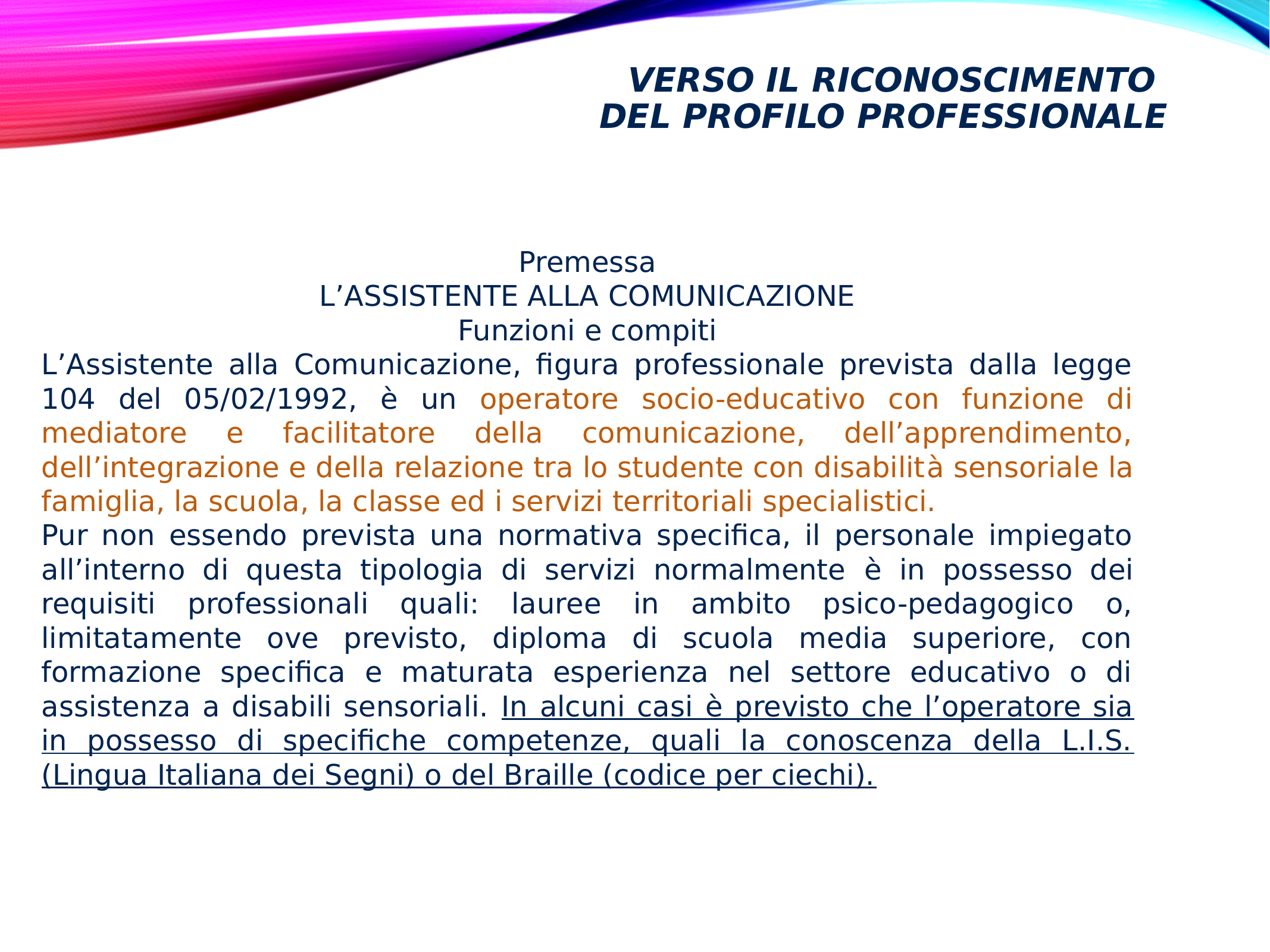

# Verso il riconoscimento del profilo professionale
Premessa
L’ASSISTENTE ALLA COMUNICAZIONE
Funzioni e compiti
L’Assistente alla Comunicazione, figura professionale prevista dalla legge 104 del 05/02/1992, è un operatore socio-educativo con funzione di mediatore e facilitatore della comunicazione, dell’apprendimento, dell’integrazione e della relazione tra lo studente con disabilità sensoriale la famiglia, la scuola, la classe ed i servizi territoriali specialistici.
Pur non essendo prevista una normativa specifica, il personale impiegato all’interno di questa tipologia di servizi normalmente è in possesso dei requisiti professionali quali: lauree in ambito psico-pedagogico o, limitatamente ove previsto, diploma di scuola media superiore, con formazione specifica e maturata esperienza nel settore educativo o di assistenza a disabili sensoriali. In alcuni casi è previsto che l’operatore sia in possesso di specifiche competenze, quali la conoscenza della L.I.S. (Lingua Italiana dei Segni) o del Braille (codice per ciechi).